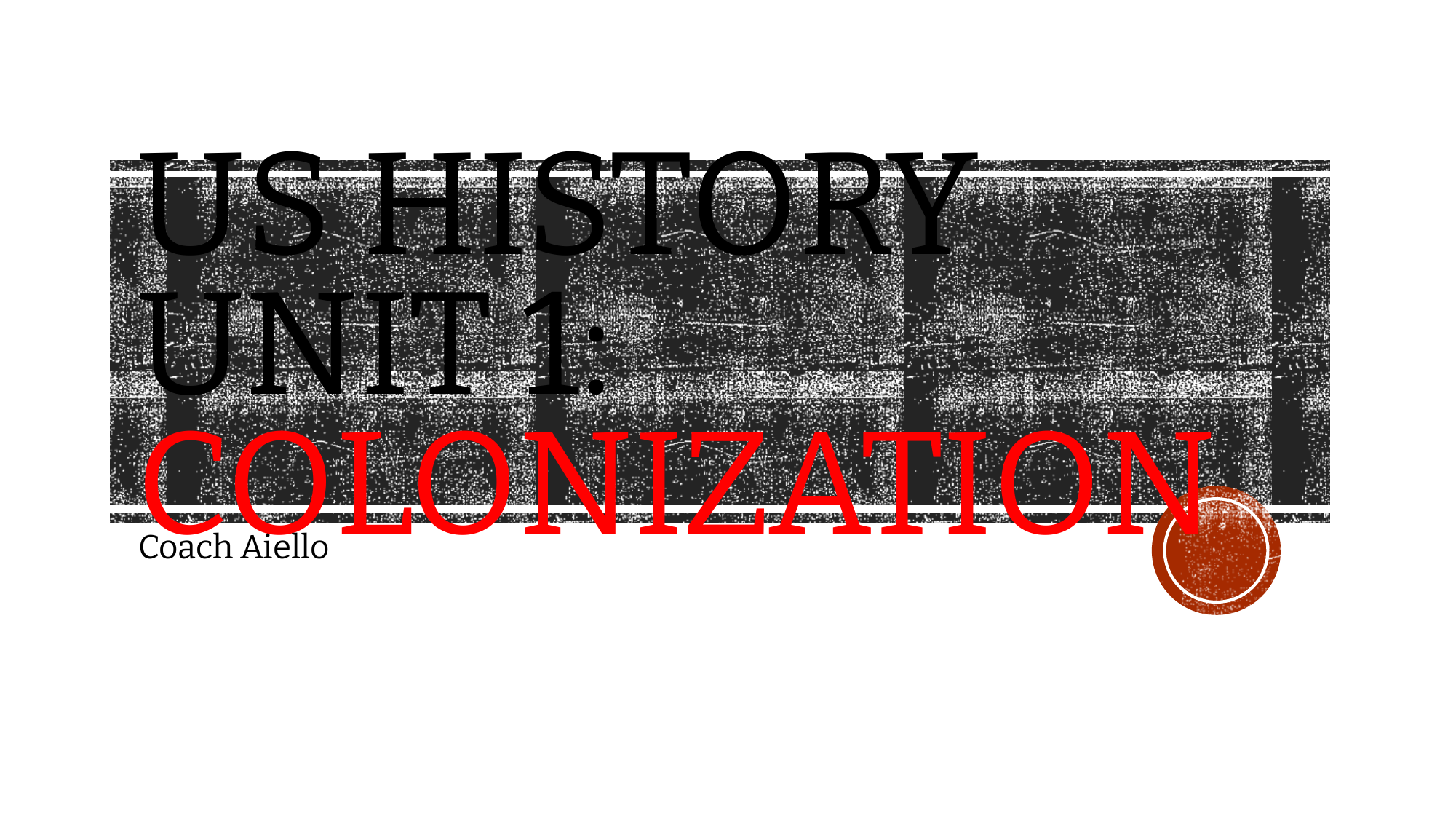

# US History Unit 1: Colonization
Coach Aiello